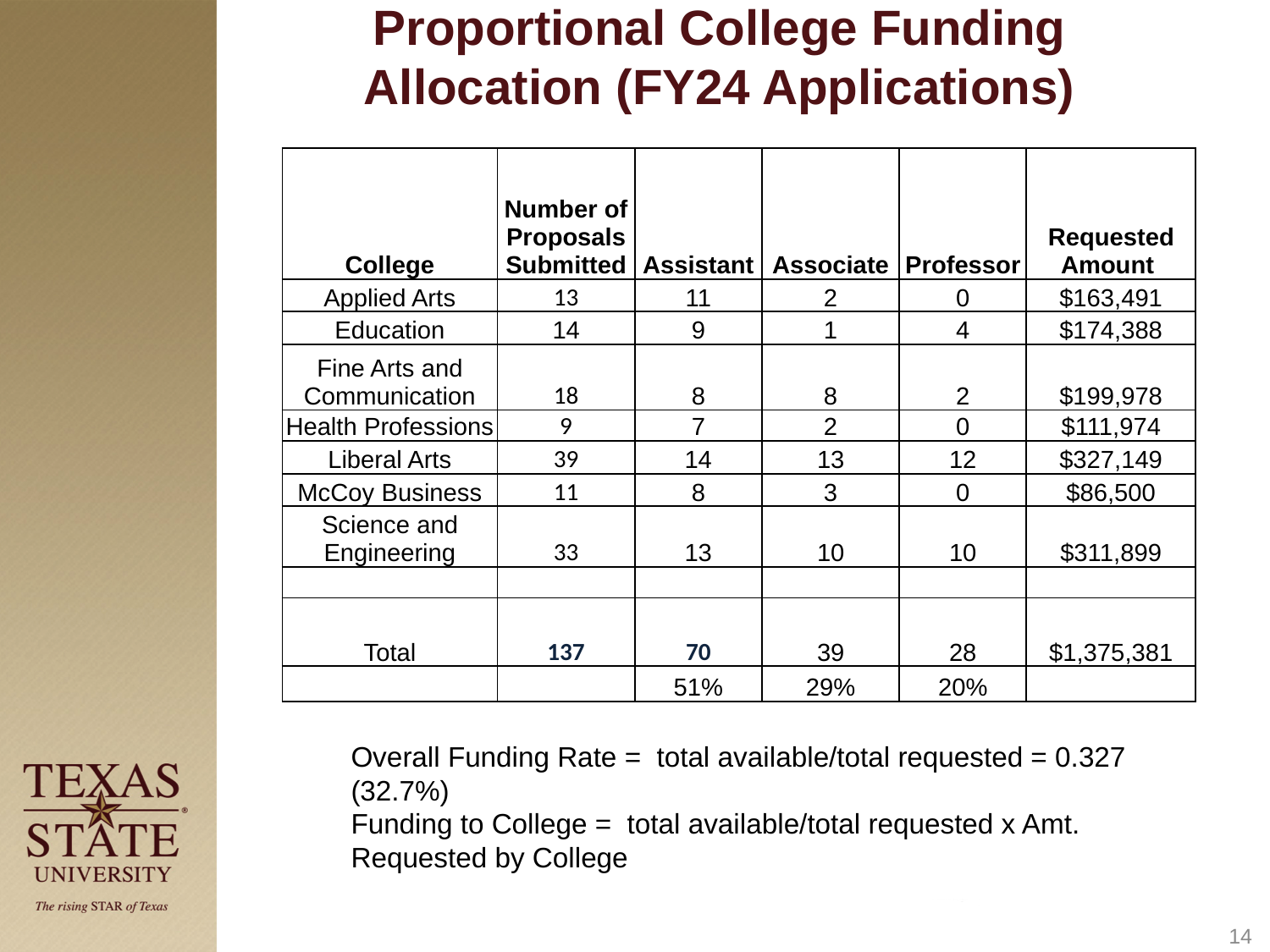

# Proportional College Funding Allocation (FY24 Applications)
| College | Number of Proposals Submitted | Assistant | Associate | Professor | Requested Amount |
| --- | --- | --- | --- | --- | --- |
| Applied Arts | 13 | 11 | 2 | 0 | $163,491 |
| Education | 14 | 9 | 1 | 4 | $174,388 |
| Fine Arts and Communication | 18 | 8 | 8 | 2 | $199,978 |
| Health Professions | 9 | 7 | 2 | 0 | $111,974 |
| Liberal Arts | 39 | 14 | 13 | 12 | $327,149 |
| McCoy Business | 11 | 8 | 3 | 0 | $86,500 |
| Science and Engineering | 33 | 13 | 10 | 10 | $311,899 |
|  |  |  |  |  |  |
| Total | 137 | 70 | 39 | 28 | $1,375,381 |
|  |  | 51% | 29% | 20% |  |
Overall Funding Rate =  total available/total requested = 0.327 (32.7%)
Funding to College =  total available/total requested x Amt. Requested by College

14